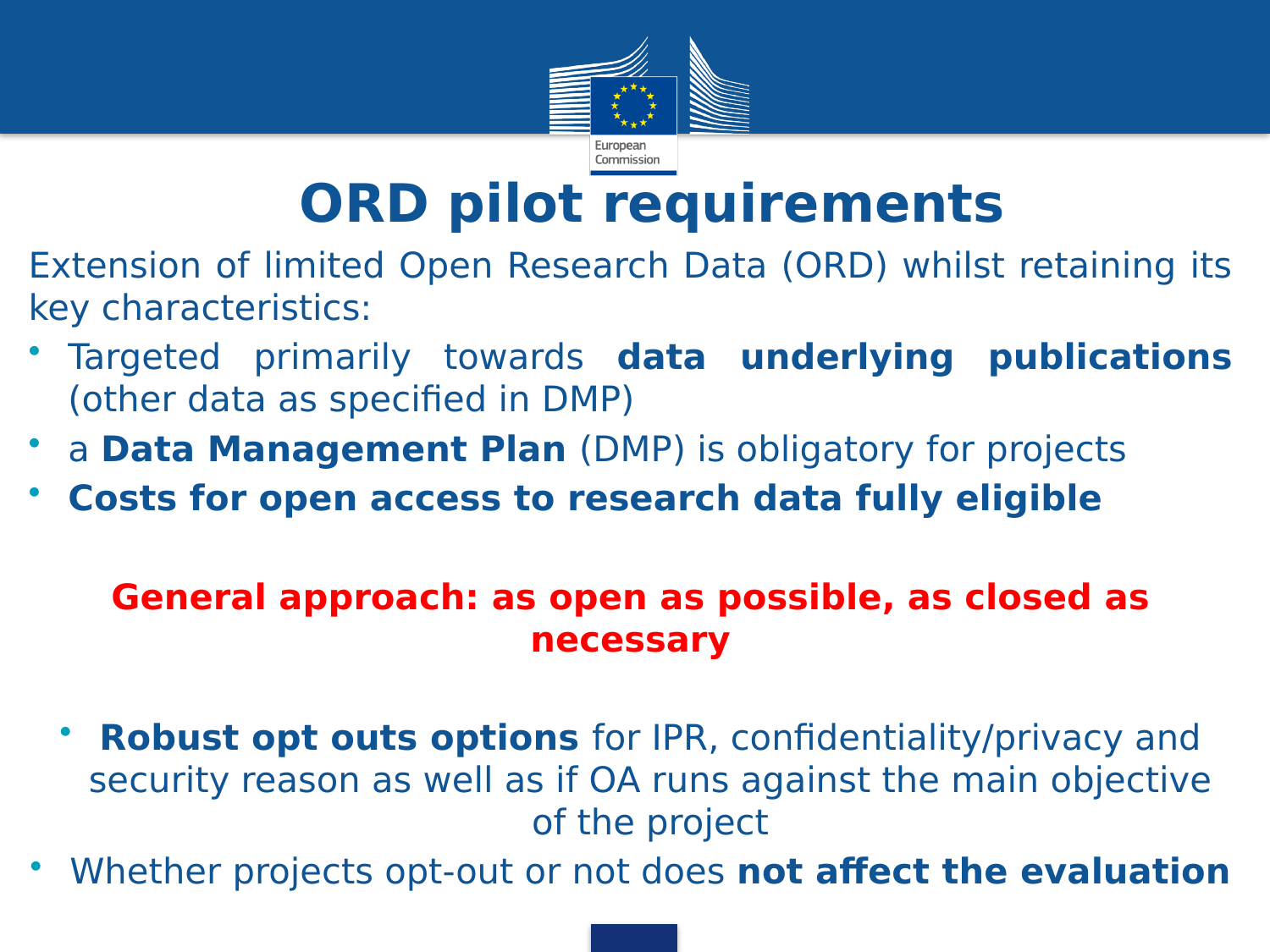

# ORD pilot requirements
Extension of limited Open Research Data (ORD) whilst retaining its key characteristics:
Targeted primarily towards data underlying publications (other data as specified in DMP)
a Data Management Plan (DMP) is obligatory for projects
Costs for open access to research data fully eligible

General approach: as open as possible, as closed as necessary

Robust opt outs options for IPR, confidentiality/privacy and security reason as well as if OA runs against the main objective of the project
Whether projects opt-out or not does not affect the evaluation